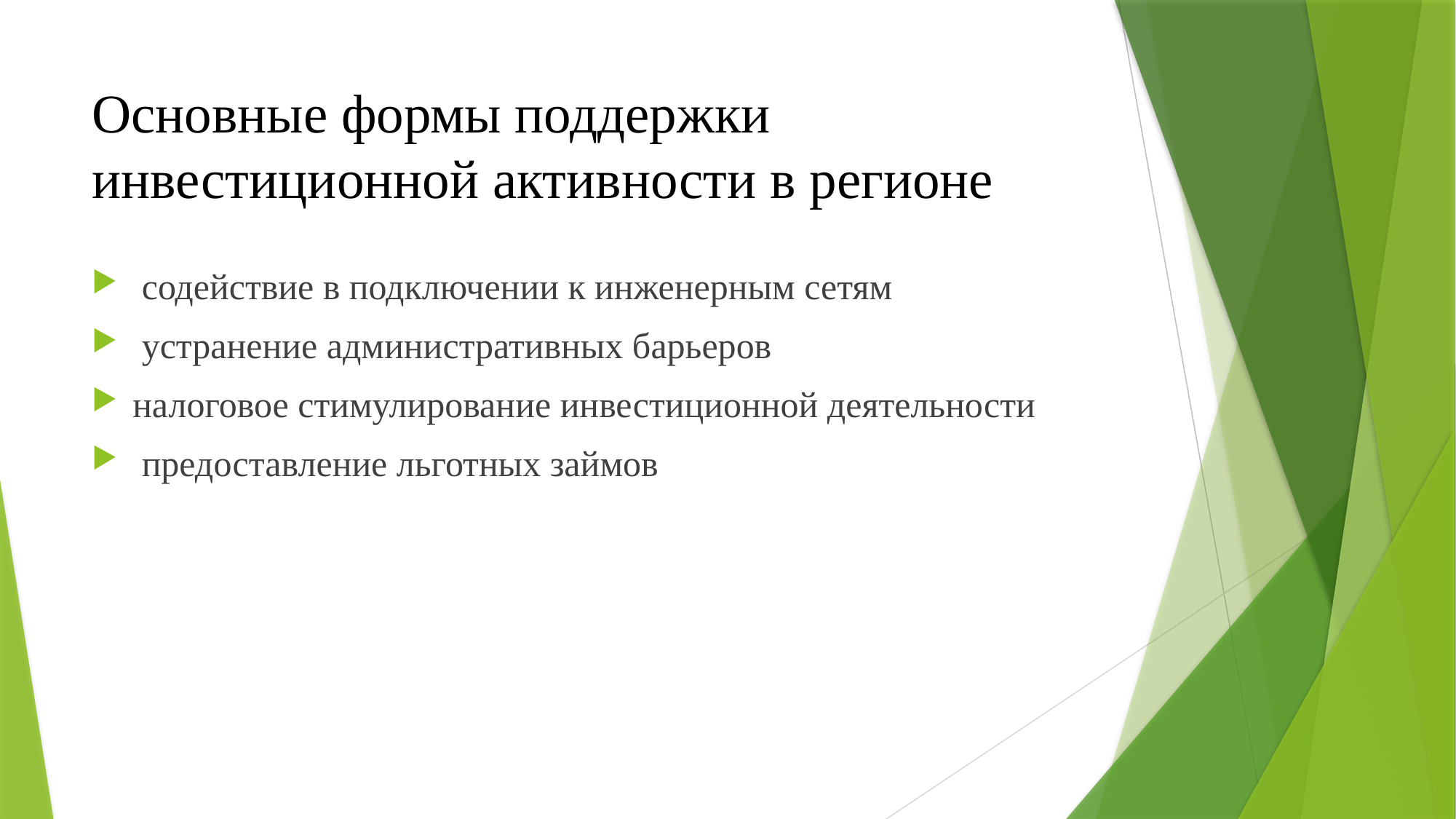

# Основные формы поддержки инвестиционной активности в регионе
 содействие в подключении к инженерным сетям
 устранение административных барьеров
налоговое стимулирование инвестиционной деятельности
 предоставление льготных займов